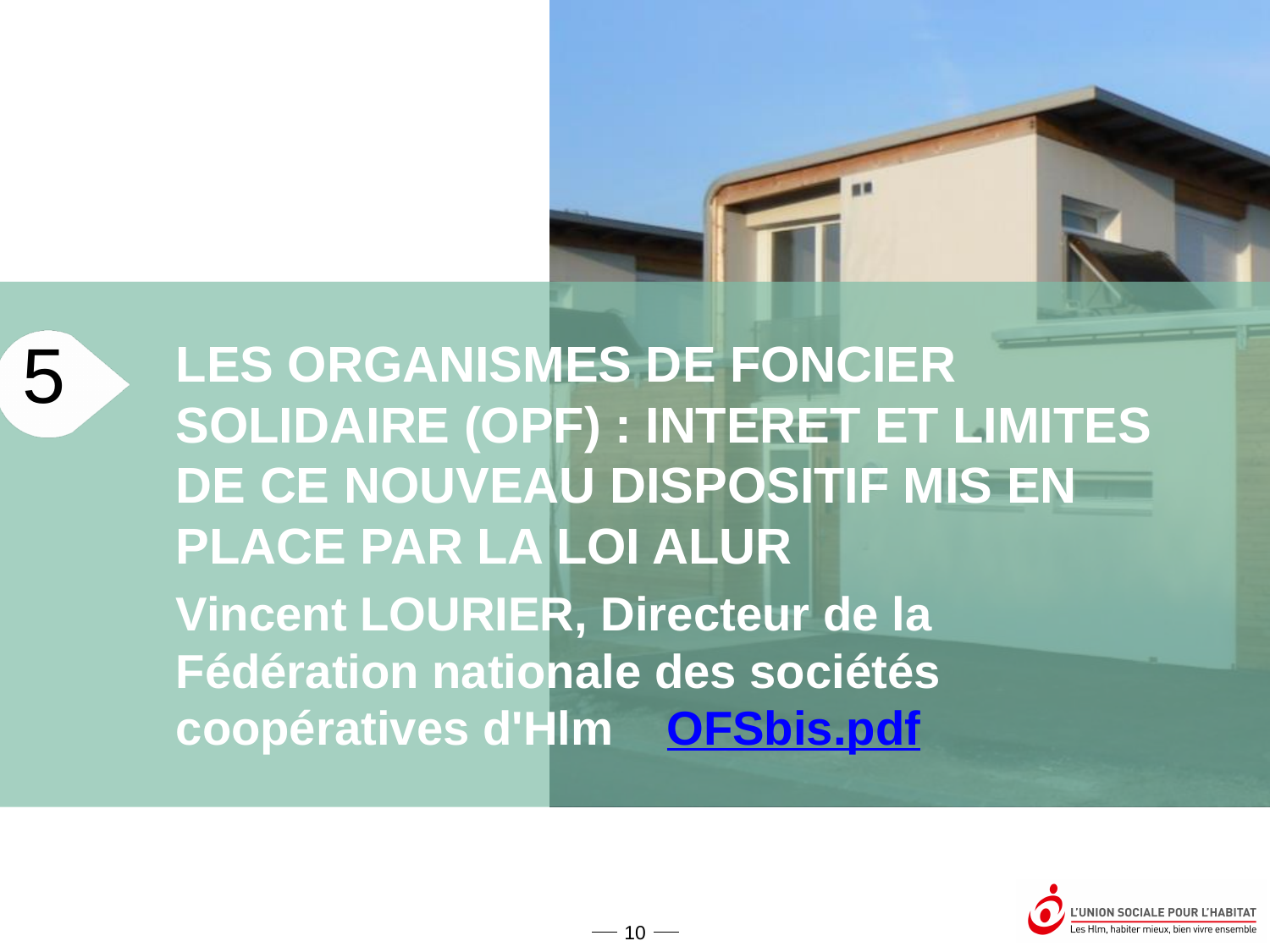

LES ORGANISMES DE FONCIER SOLIDAIRE (OPF) : INTERET ET LIMITES  DE CE NOUVEAU DISPOSITIF MIS EN PLACE PAR LA LOI ALUR
Vincent LOURIER, Directeur de la Fédération nationale des sociétés coopératives d'Hlm    OFSbis.pdf